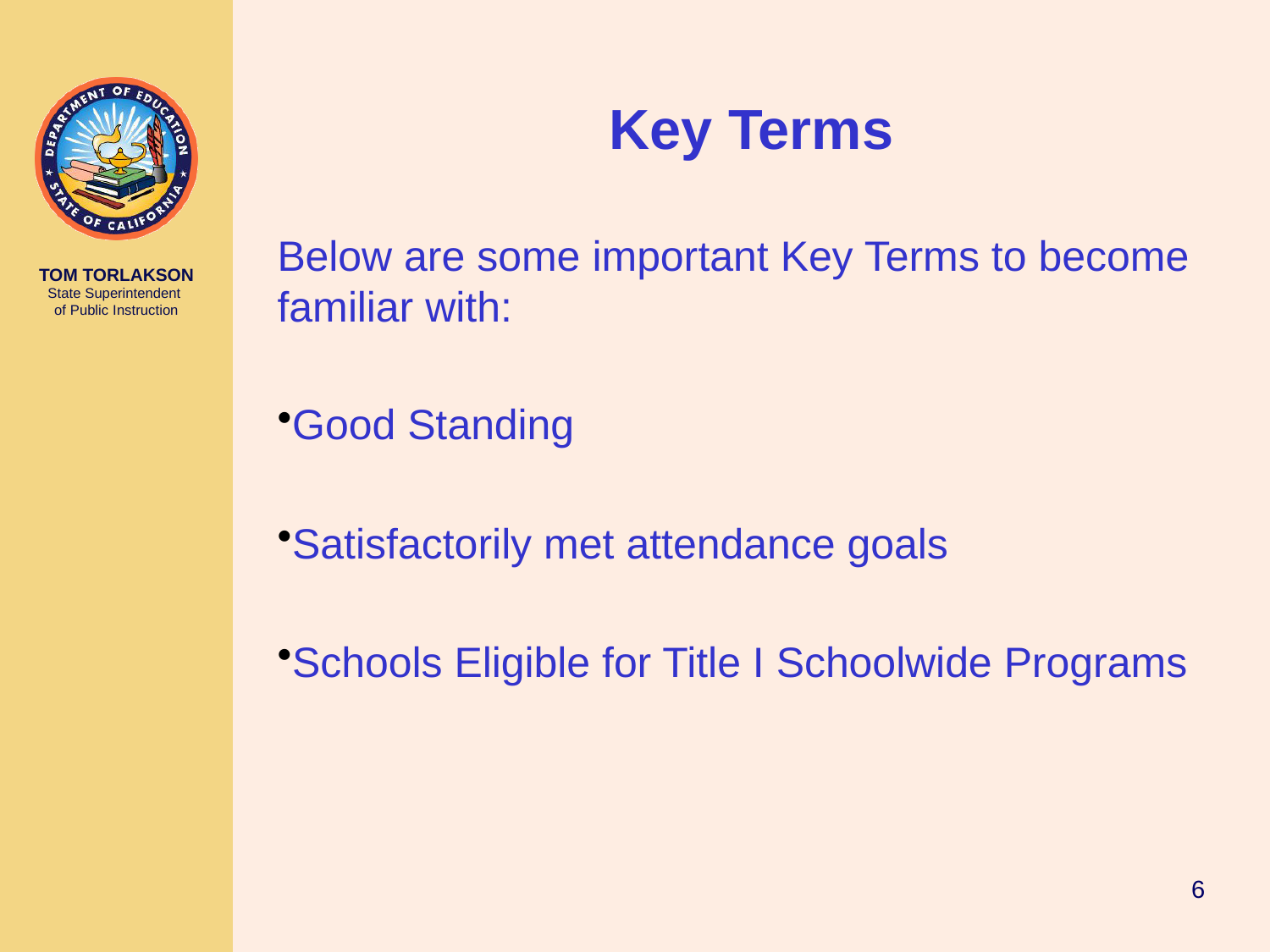

# Key Terms
Below are some important Key Terms to become familiar with:

Good Standing

Satisfactorily met attendance goals

Schools Eligible for Title I Schoolwide Programs

6